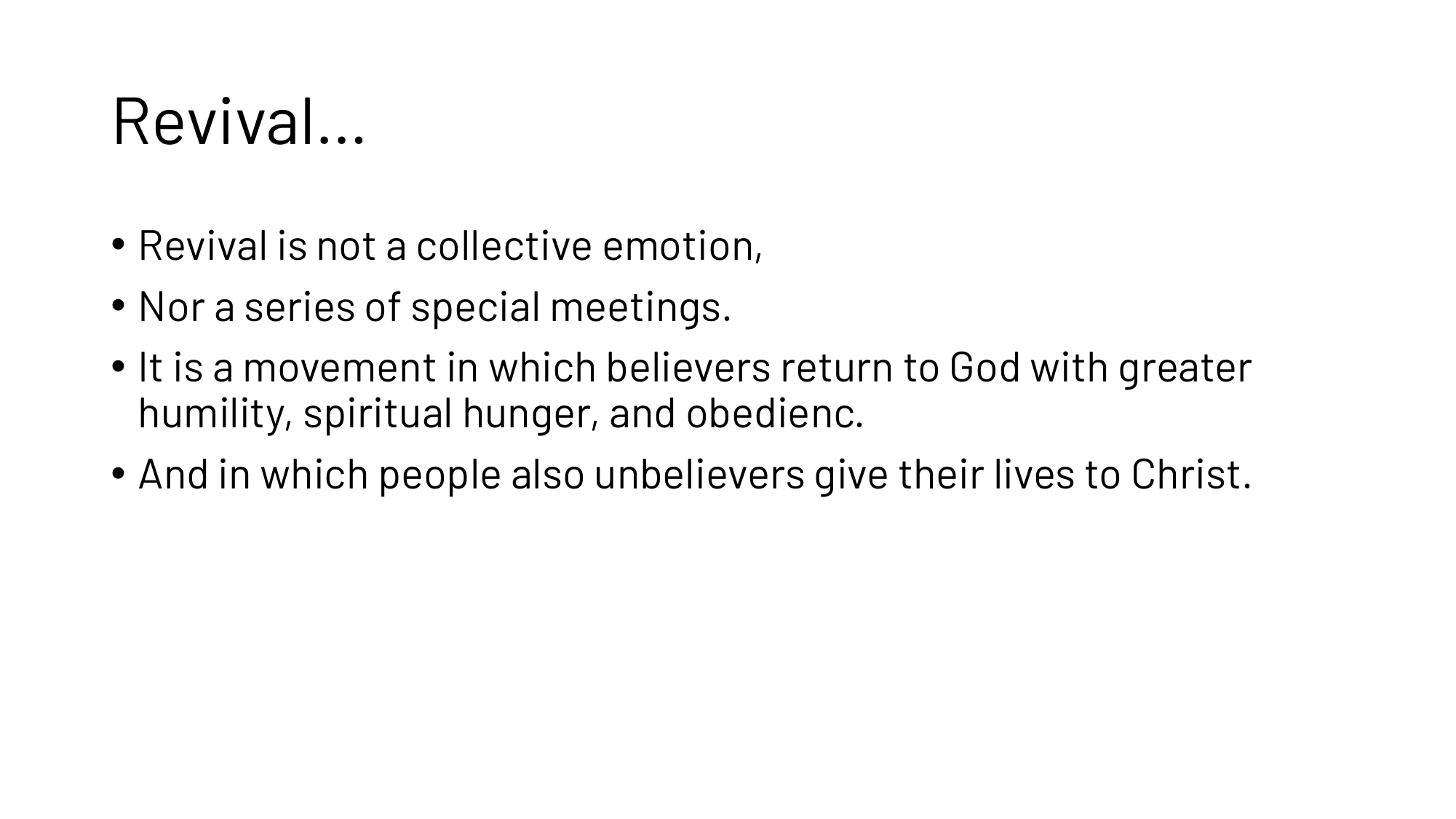

# Revival…
Revival is not a collective emotion,
Nor a series of special meetings.
It is a movement in which believers return to God with greater humility, spiritual hunger, and obedienc.
And in which people also unbelievers give their lives to Christ.